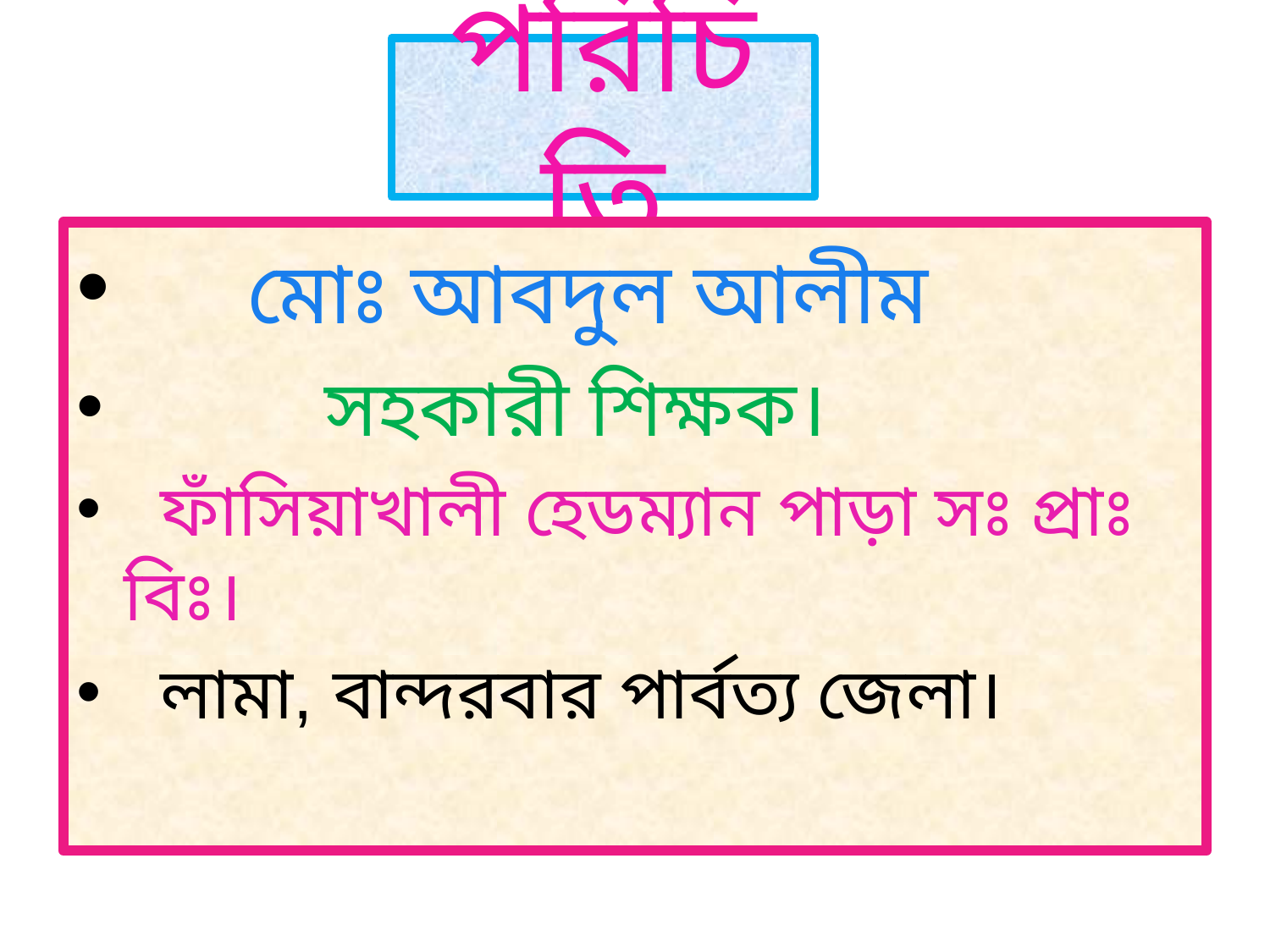

# পরিচিতি
     মোঃ আবদুল আলীম
          সহকারী শিক্ষক।
  ফাঁসিয়াখালী হেডম্যান পাড়া সঃ প্রাঃ বিঃ।
  লামা, বান্দরবার পার্বত্য জেলা।